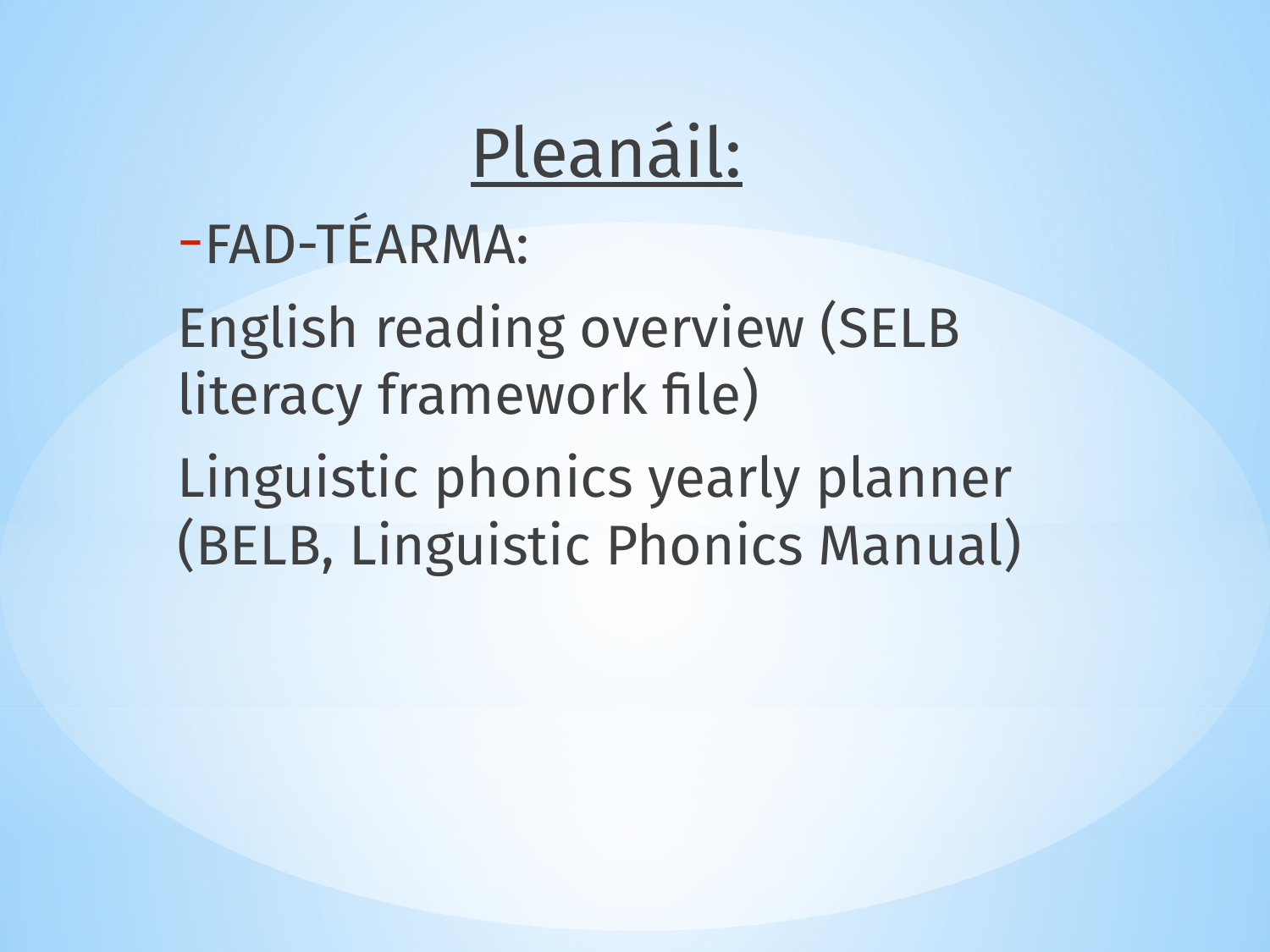

Pleanáil:
FAD-TÉARMA:
English reading overview (SELB literacy framework file)
Linguistic phonics yearly planner (BELB, Linguistic Phonics Manual)
#